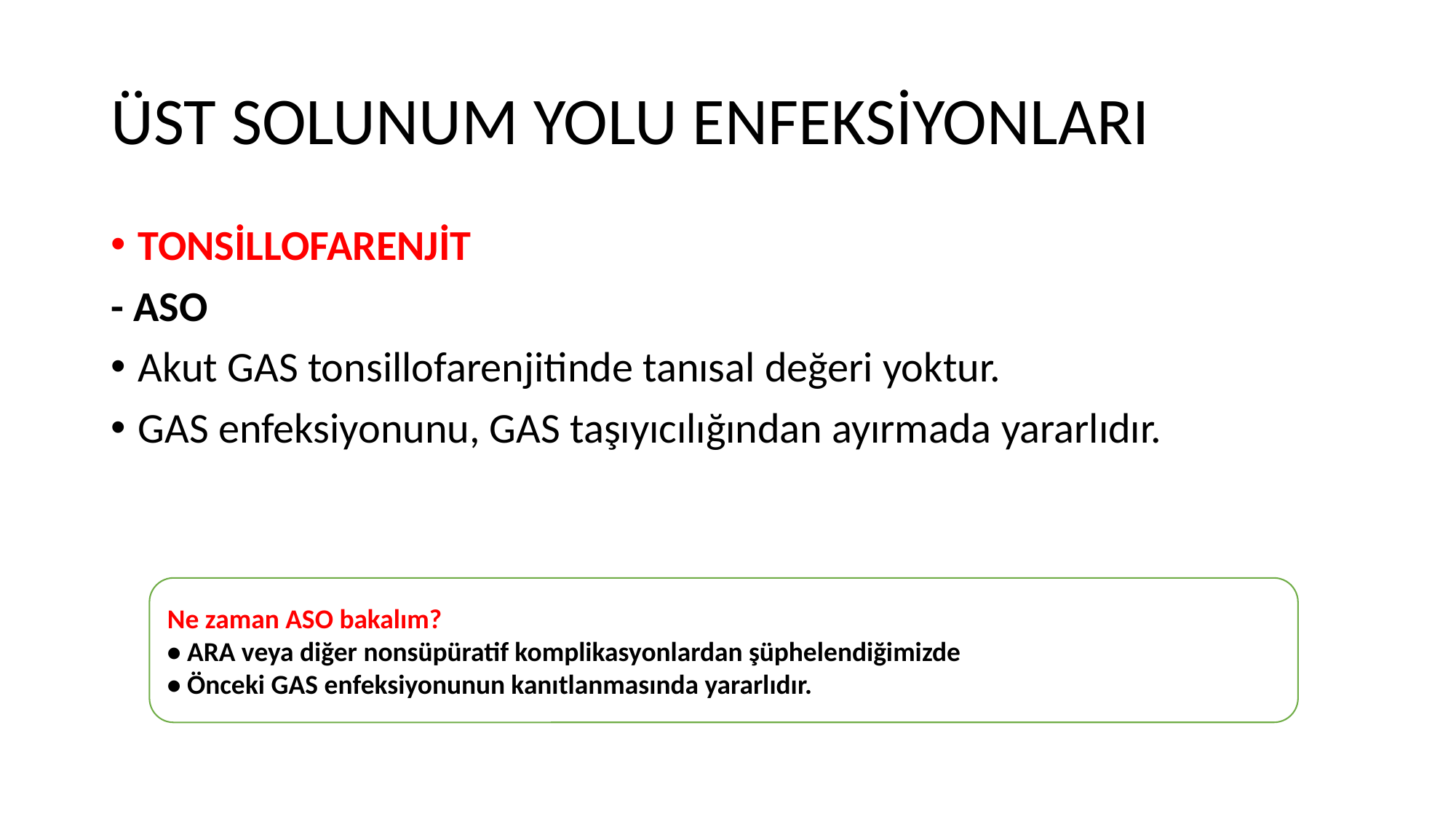

# ÜST SOLUNUM YOLU ENFEKSİYONLARI
TONSİLLOFARENJİT
- ASO
Akut GAS tonsillofarenjitinde tanısal değeri yoktur.
GAS enfeksiyonunu, GAS taşıyıcılığından ayırmada yararlıdır.

Ne zaman ASO bakalım?
• ARA veya diğer nonsüpüratif komplikasyonlardan şüphelendiğimizde
• Önceki GAS enfeksiyonunun kanıtlanmasında yararlıdır.